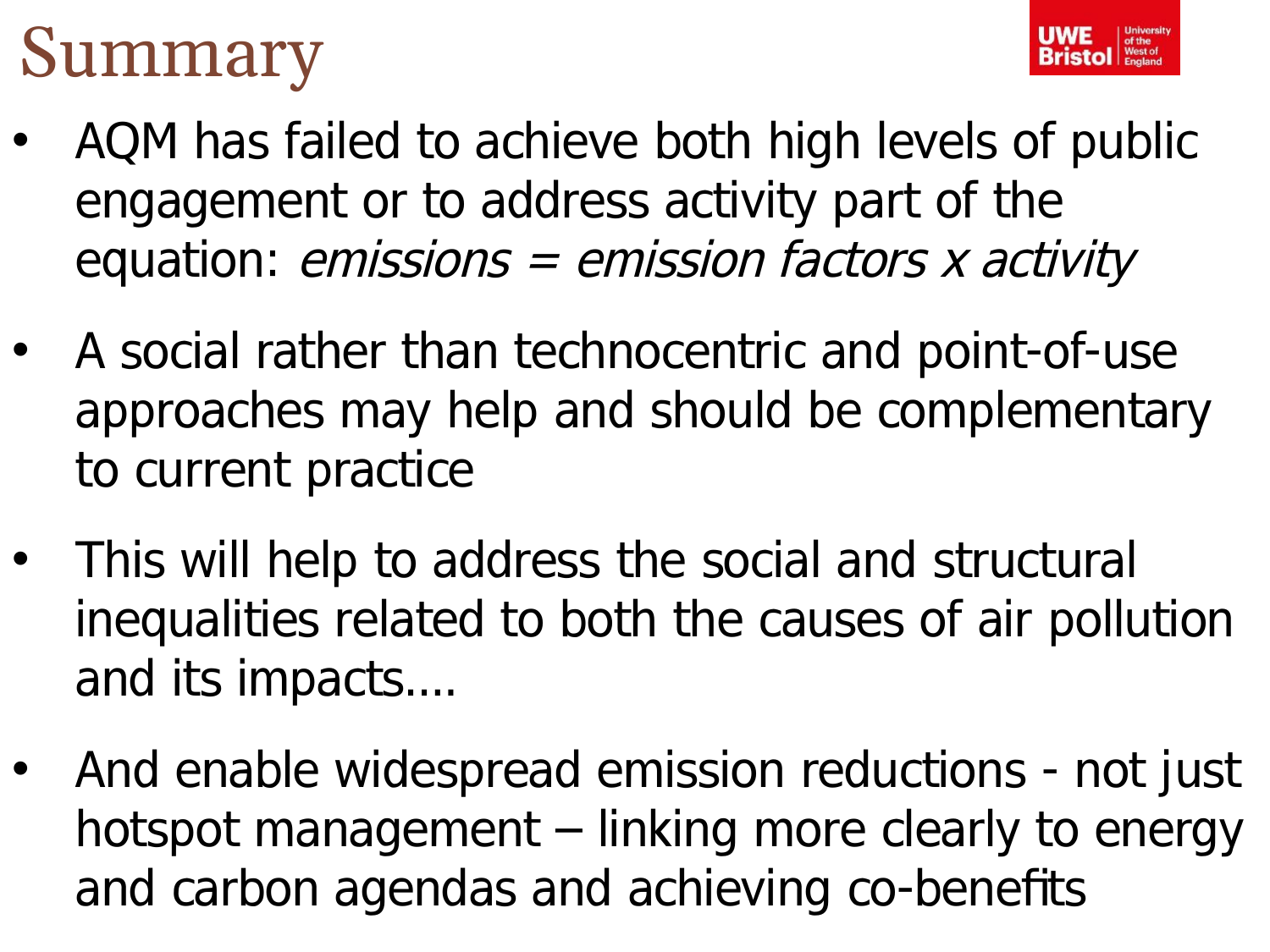

Summary
AQM has failed to achieve both high levels of public engagement or to address activity part of the equation: emissions = emission factors x activity
A social rather than technocentric and point-of-use approaches may help and should be complementary to current practice
This will help to address the social and structural inequalities related to both the causes of air pollution and its impacts….
And enable widespread emission reductions - not just hotspot management – linking more clearly to energy and carbon agendas and achieving co-benefits